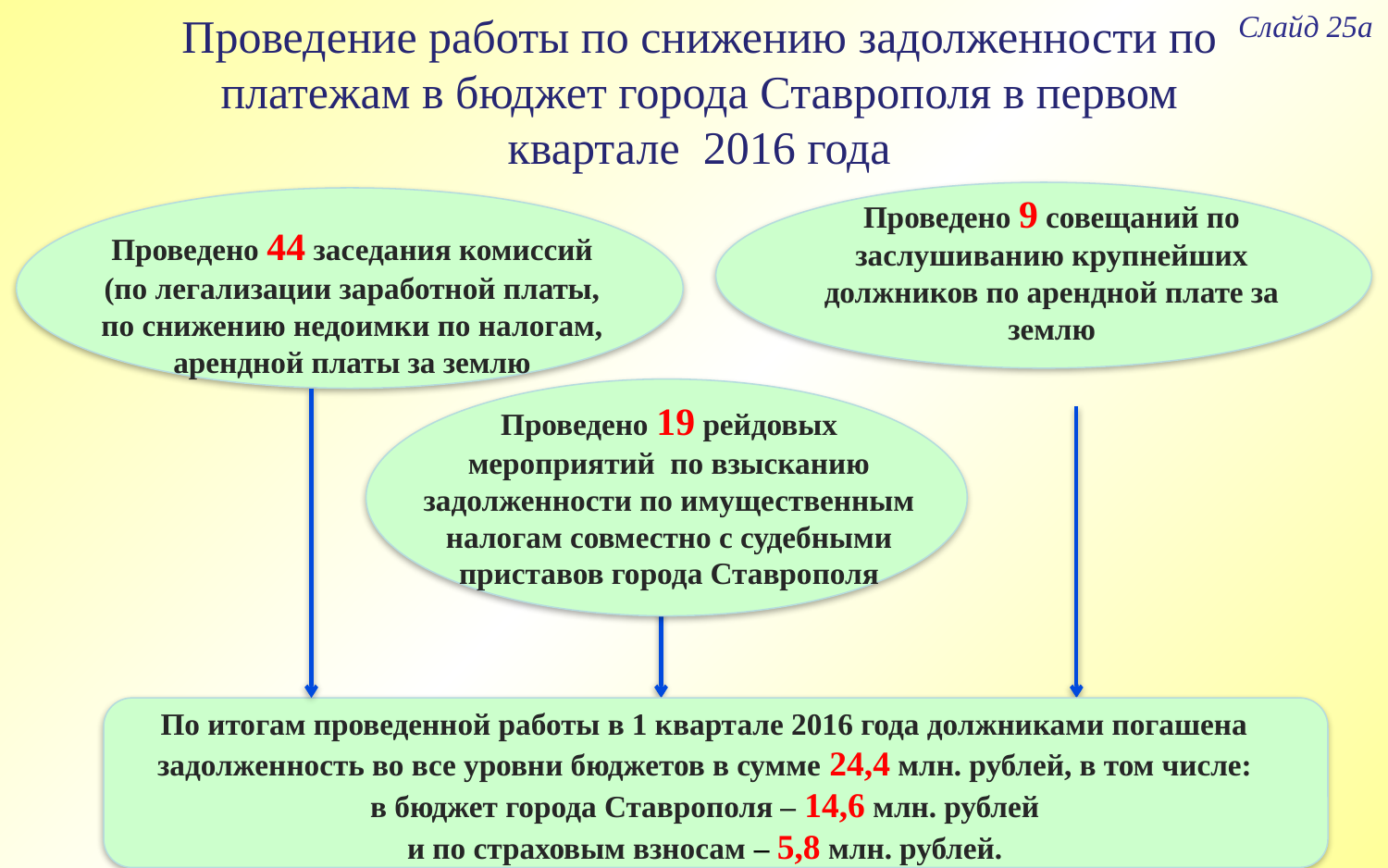

Слайд 25а
Проведение работы по снижению задолженности по платежам в бюджет города Ставрополя в первом квартале  2016 года

Проведено 9 совещаний по заслушиванию крупнейших должников по арендной плате за землю

Проведено 44 заседания комиссий (по легализации заработной платы, по снижению недоимки по налогам, арендной платы за землю

Проведено 19 рейдовых мероприятий  по взысканию задолженности по имущественным налогам совместно с судебными приставов города Ставрополя

По итогам проведенной работы в 1 квартале 2016 года должниками погашена задолженность во все уровни бюджетов в сумме 24,4 млн. рублей, в том числе:
 в бюджет города Ставрополя – 14,6 млн. рублей
и по страховым взносам – 5,8 млн. рублей.